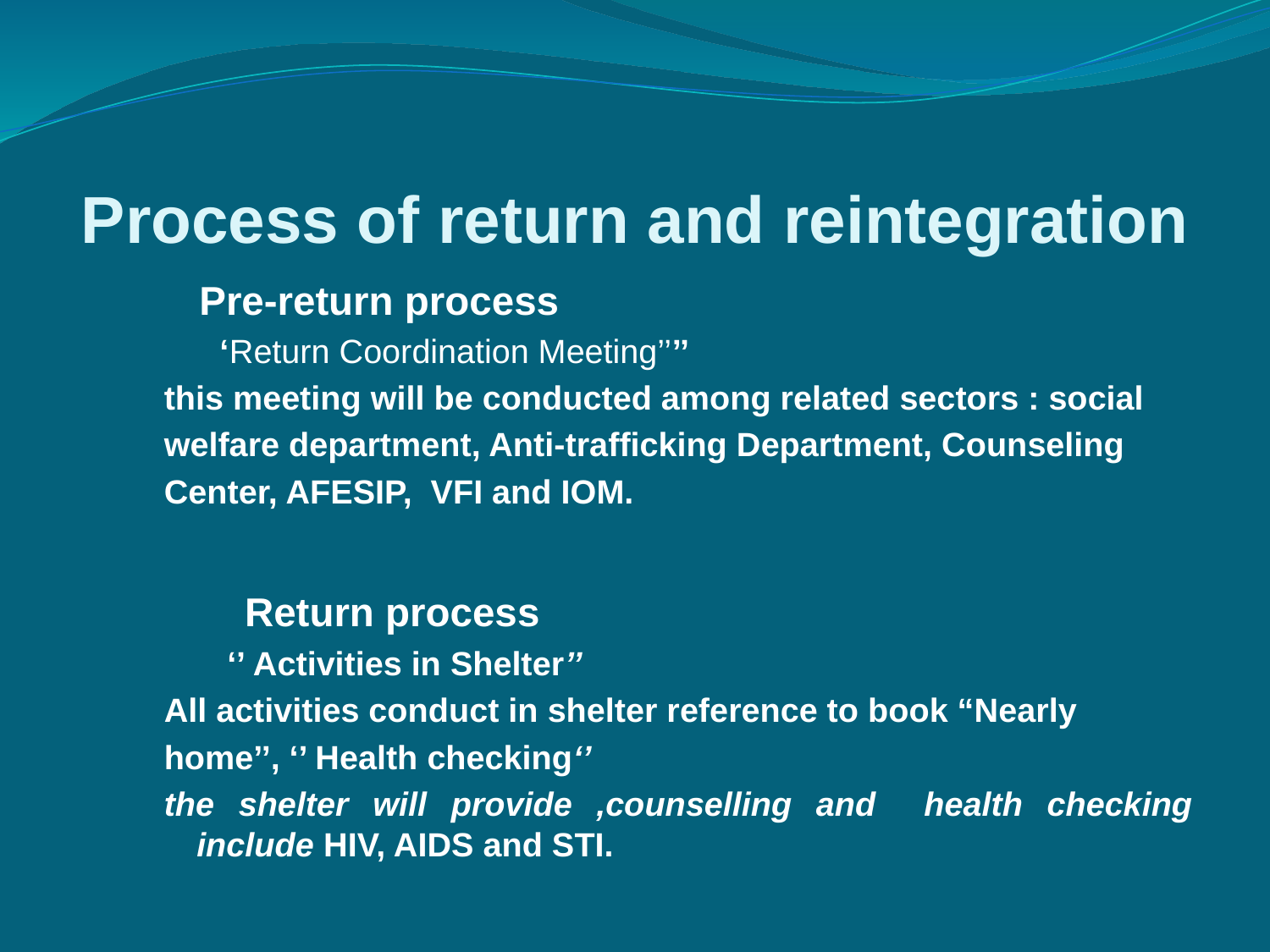

# Process of return and reintegration
           Pre-return process
      ‘Return Coordination Meeting’’’’
this meeting will be conducted among related sectors : social
welfare department, Anti-trafficking Department, Counseling
Center, AFESIP,  VFI and IOM.

              Return process
 	         ‘’ Activities in Shelter’’
All activities conduct in shelter reference to book “Nearly
home’’, ‘’ Health checking‘’
the shelter will provide ,counselling and  health checking include HIV, AIDS and STI.